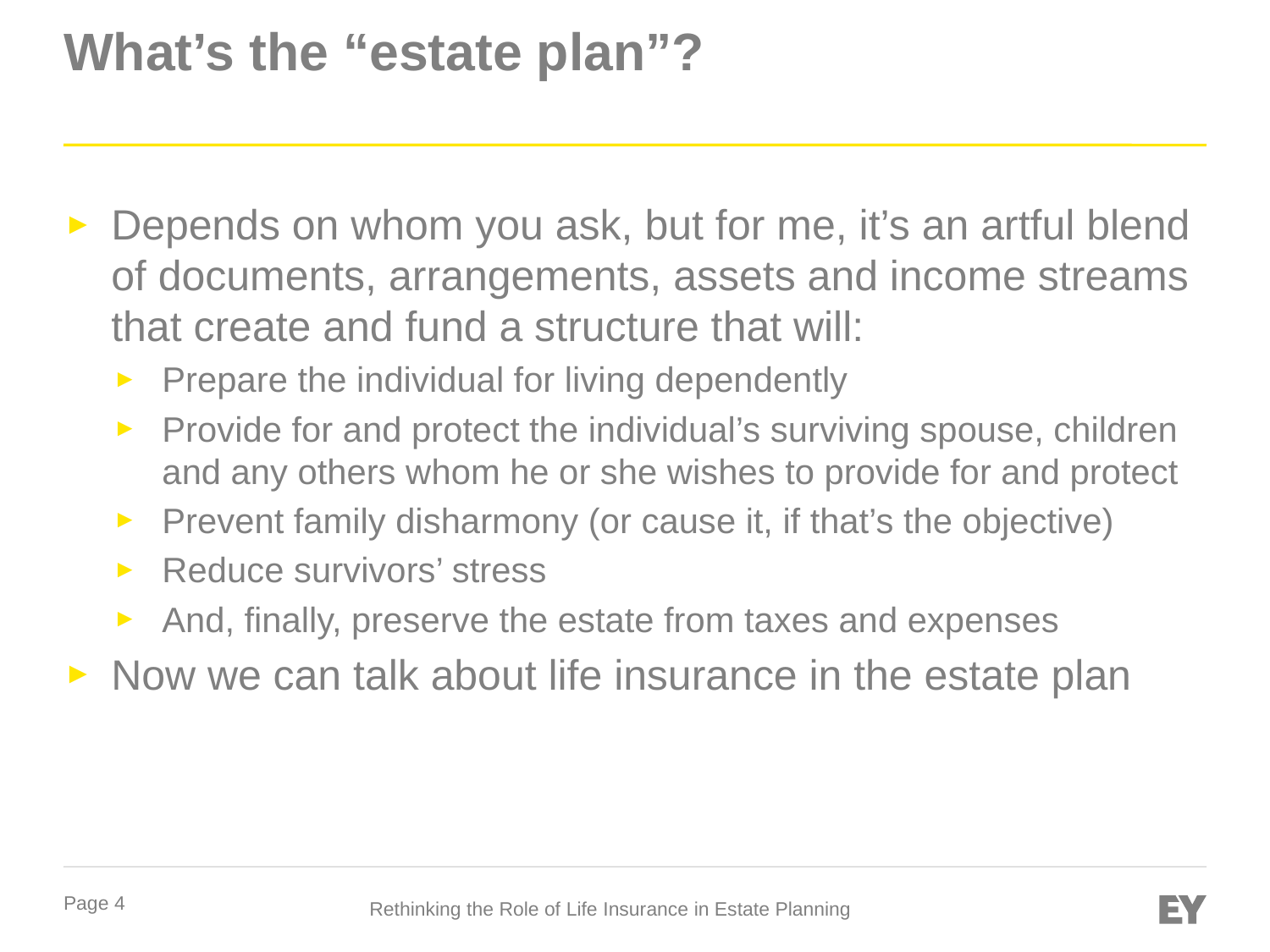

# What’s the “estate plan”?
Depends on whom you ask, but for me, it’s an artful blend of documents, arrangements, assets and income streams that create and fund a structure that will:
Prepare the individual for living dependently
Provide for and protect the individual’s surviving spouse, children and any others whom he or she wishes to provide for and protect
Prevent family disharmony (or cause it, if that’s the objective)
Reduce survivors’ stress
And, finally, preserve the estate from taxes and expenses
Now we can talk about life insurance in the estate plan